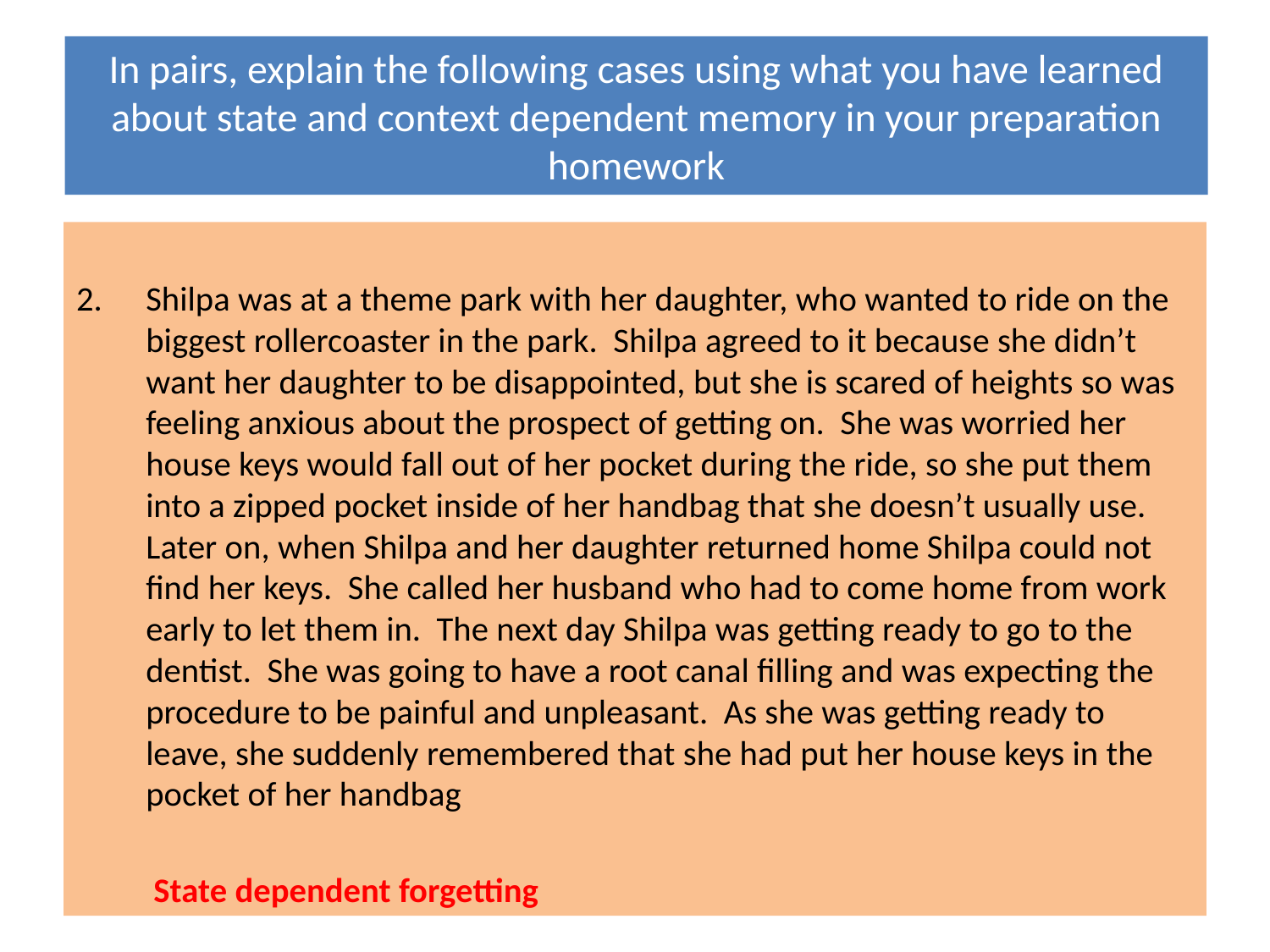

# In pairs, explain the following cases using what you have learned about state and context dependent memory in your preparation homework

Shilpa was at a theme park with her daughter, who wanted to ride on the biggest rollercoaster in the park.  Shilpa agreed to it because she didn’t want her daughter to be disappointed, but she is scared of heights so was feeling anxious about the prospect of getting on.  She was worried her house keys would fall out of her pocket during the ride, so she put them into a zipped pocket inside of her handbag that she doesn’t usually use.  Later on, when Shilpa and her daughter returned home Shilpa could not find her keys.  She called her husband who had to come home from work early to let them in.  The next day Shilpa was getting ready to go to the dentist.  She was going to have a root canal filling and was expecting the procedure to be painful and unpleasant.  As she was getting ready to leave, she suddenly remembered that she had put her house keys in the pocket of her handbag

	State dependent forgetting